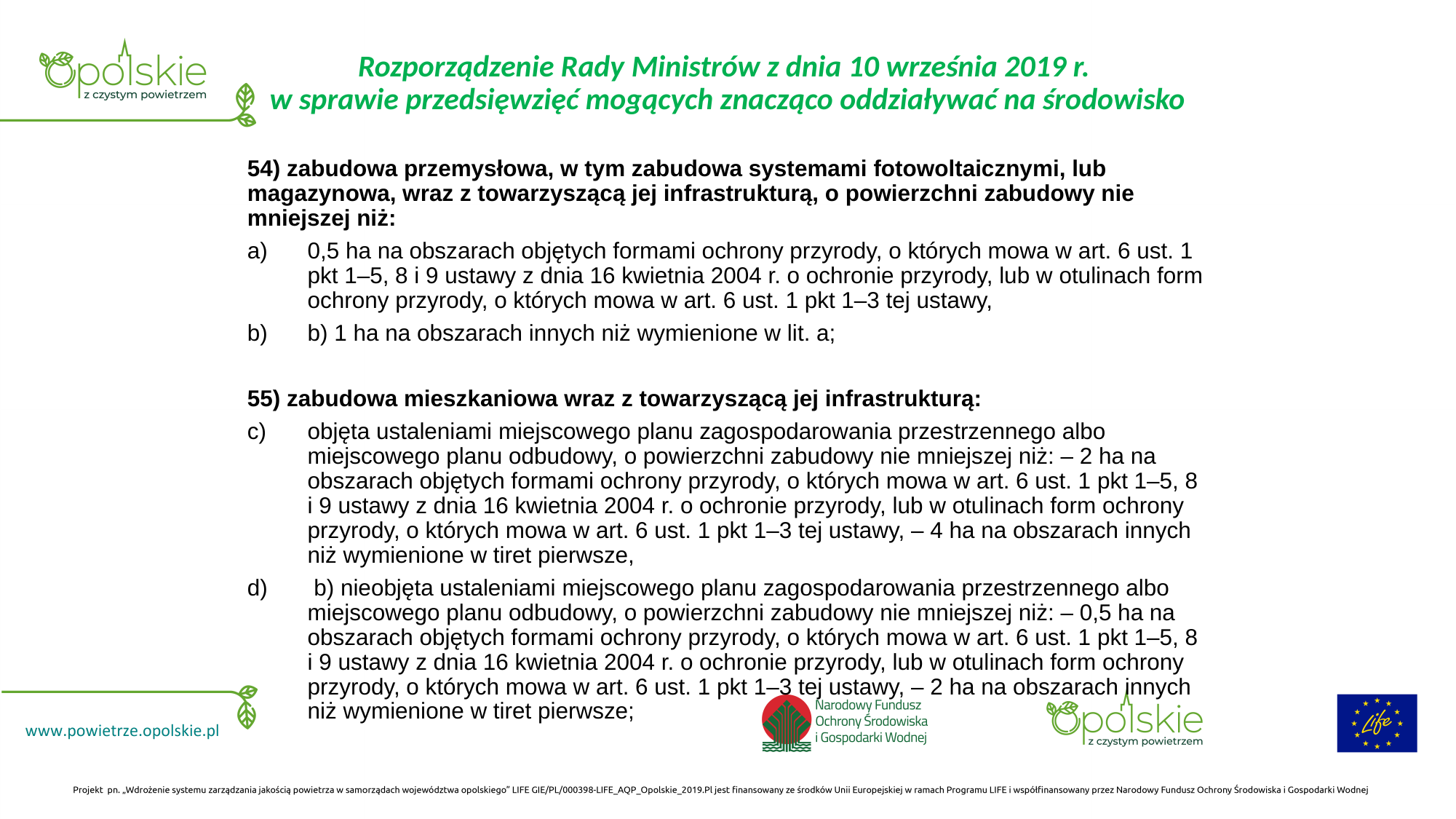

# Rozporządzenie Rady Ministrów z dnia 10 września 2019 r. w sprawie przedsięwzięć mogących znacząco oddziaływać na środowisko
54) zabudowa przemysłowa, w tym zabudowa systemami fotowoltaicznymi, lub magazynowa, wraz z towarzyszącą jej infrastrukturą, o powierzchni zabudowy nie mniejszej niż:
0,5 ha na obszarach objętych formami ochrony przyrody, o których mowa w art. 6 ust. 1 pkt 1–5, 8 i 9 ustawy z dnia 16 kwietnia 2004 r. o ochronie przyrody, lub w otulinach form ochrony przyrody, o których mowa w art. 6 ust. 1 pkt 1–3 tej ustawy,
b) 1 ha na obszarach innych niż wymienione w lit. a;

55) zabudowa mieszkaniowa wraz z towarzyszącą jej infrastrukturą:
objęta ustaleniami miejscowego planu zagospodarowania przestrzennego albo miejscowego planu odbudowy, o powierzchni zabudowy nie mniejszej niż: – 2 ha na obszarach objętych formami ochrony przyrody, o których mowa w art. 6 ust. 1 pkt 1–5, 8 i 9 ustawy z dnia 16 kwietnia 2004 r. o ochronie przyrody, lub w otulinach form ochrony przyrody, o których mowa w art. 6 ust. 1 pkt 1–3 tej ustawy, – 4 ha na obszarach innych niż wymienione w tiret pierwsze,
 b) nieobjęta ustaleniami miejscowego planu zagospodarowania przestrzennego albo miejscowego planu odbudowy, o powierzchni zabudowy nie mniejszej niż: – 0,5 ha na obszarach objętych formami ochrony przyrody, o których mowa w art. 6 ust. 1 pkt 1–5, 8 i 9 ustawy z dnia 16 kwietnia 2004 r. o ochronie przyrody, lub w otulinach form ochrony przyrody, o których mowa w art. 6 ust. 1 pkt 1–3 tej ustawy, – 2 ha na obszarach innych niż wymienione w tiret pierwsze;